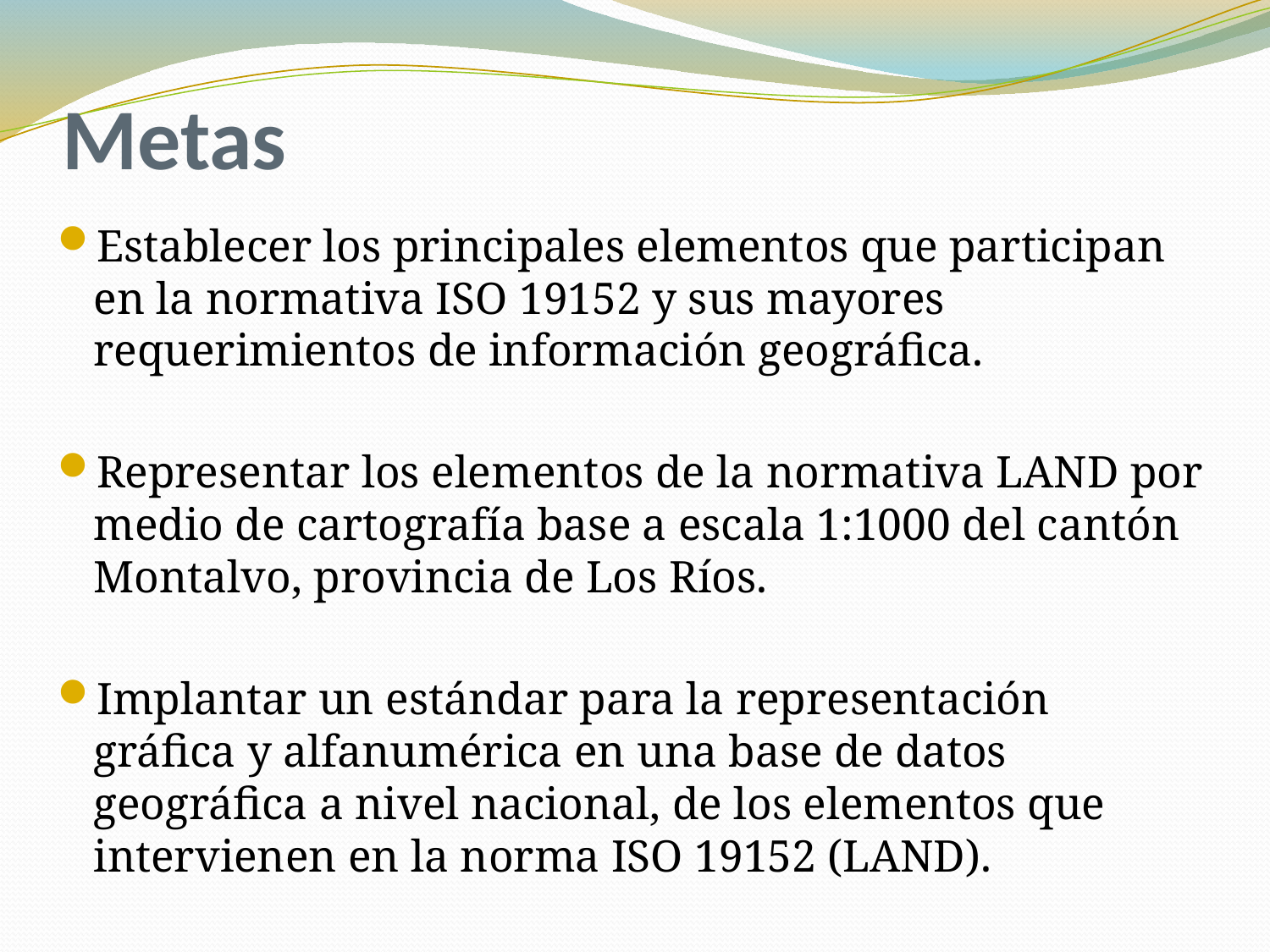

# Metas
Establecer los principales elementos que participan en la normativa ISO 19152 y sus mayores requerimientos de información geográfica.

Representar los elementos de la normativa LAND por medio de cartografía base a escala 1:1000 del cantón Montalvo, provincia de Los Ríos.

Implantar un estándar para la representación gráfica y alfanumérica en una base de datos geográfica a nivel nacional, de los elementos que intervienen en la norma ISO 19152 (LAND).